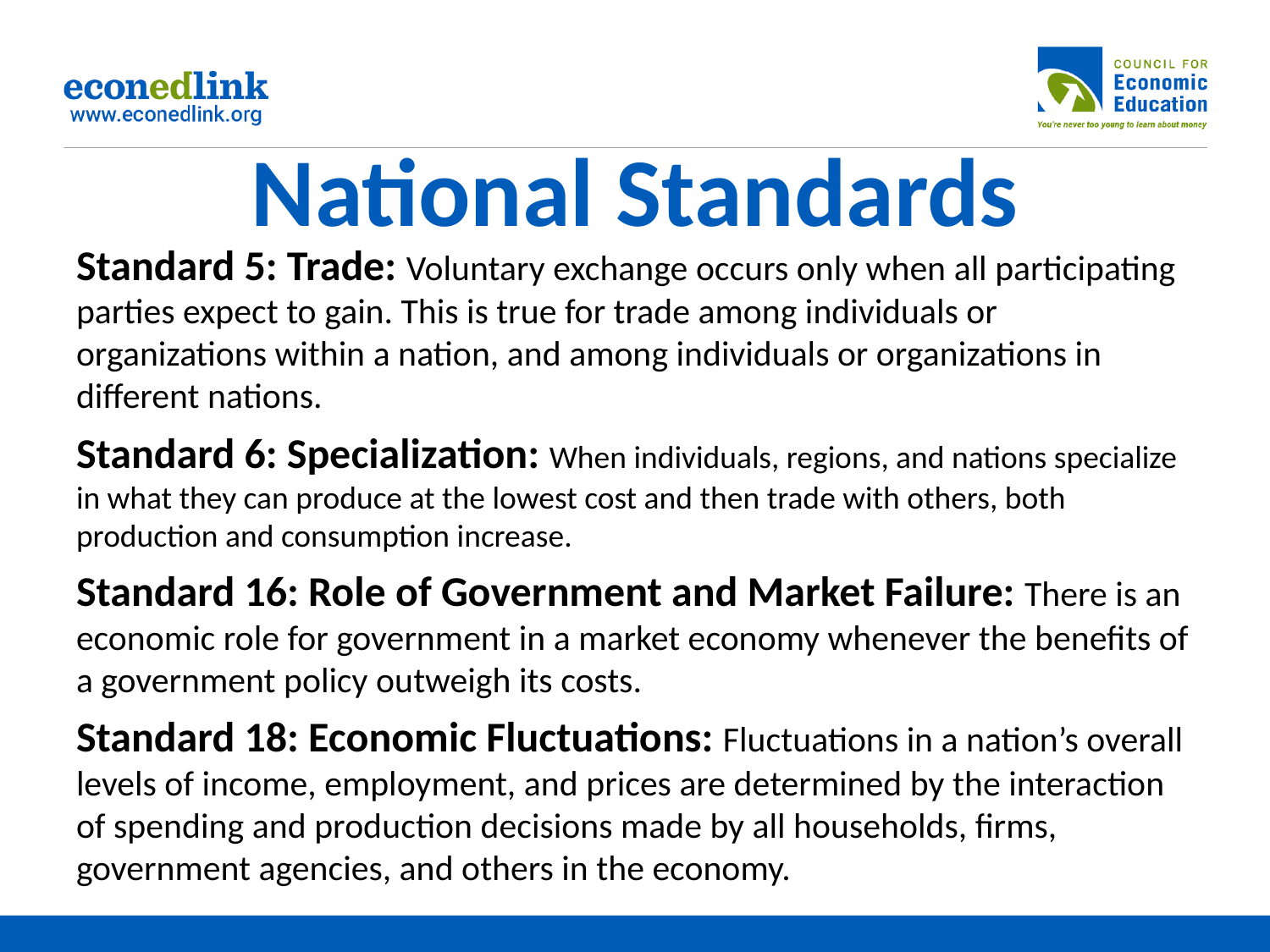

# National Standards
Standard 5: Trade: Voluntary exchange occurs only when all participating parties expect to gain. This is true for trade among individuals or organizations within a nation, and among individuals or organizations in different nations.
Standard 6: Specialization: When individuals, regions, and nations specialize in what they can produce at the lowest cost and then trade with others, both production and consumption increase.
Standard 16: Role of Government and Market Failure: There is an economic role for government in a market economy whenever the benefits of a government policy outweigh its costs.
Standard 18: Economic Fluctuations: Fluctuations in a nation’s overall levels of income, employment, and prices are determined by the interaction of spending and production decisions made by all households, firms, government agencies, and others in the economy.